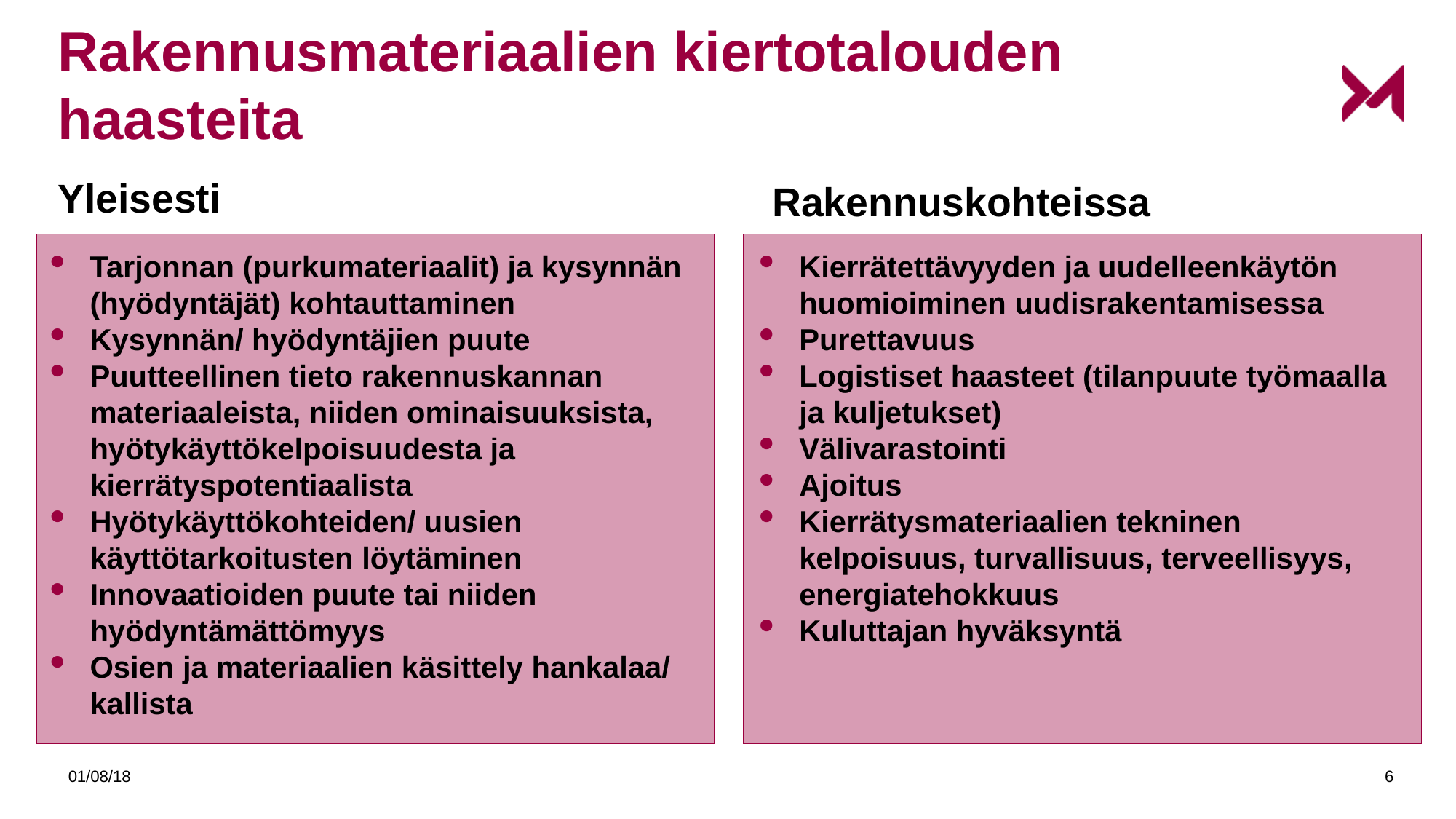

# Rakennusmateriaalien kiertotalouden haasteita
Yleisesti
Rakennuskohteissa

Kierrätettävyyden ja uudelleenkäytön huomioiminen uudisrakentamisessa
Purettavuus
Logistiset haasteet (tilanpuute työmaalla ja kuljetukset)
Välivarastointi
Ajoitus
Kierrätysmateriaalien tekninen kelpoisuus, turvallisuus, terveellisyys, energiatehokkuus
Kuluttajan hyväksyntä

Tarjonnan (purkumateriaalit) ja kysynnän (hyödyntäjät) kohtauttaminen
Kysynnän/ hyödyntäjien puute
Puutteellinen tieto rakennuskannan materiaaleista, niiden ominaisuuksista, hyötykäyttökelpoisuudesta ja kierrätyspotentiaalista
Hyötykäyttökohteiden/ uusien käyttötarkoitusten löytäminen
Innovaatioiden puute tai niiden hyödyntämättömyys
Osien ja materiaalien käsittely hankalaa/ kallista
01/08/18
6